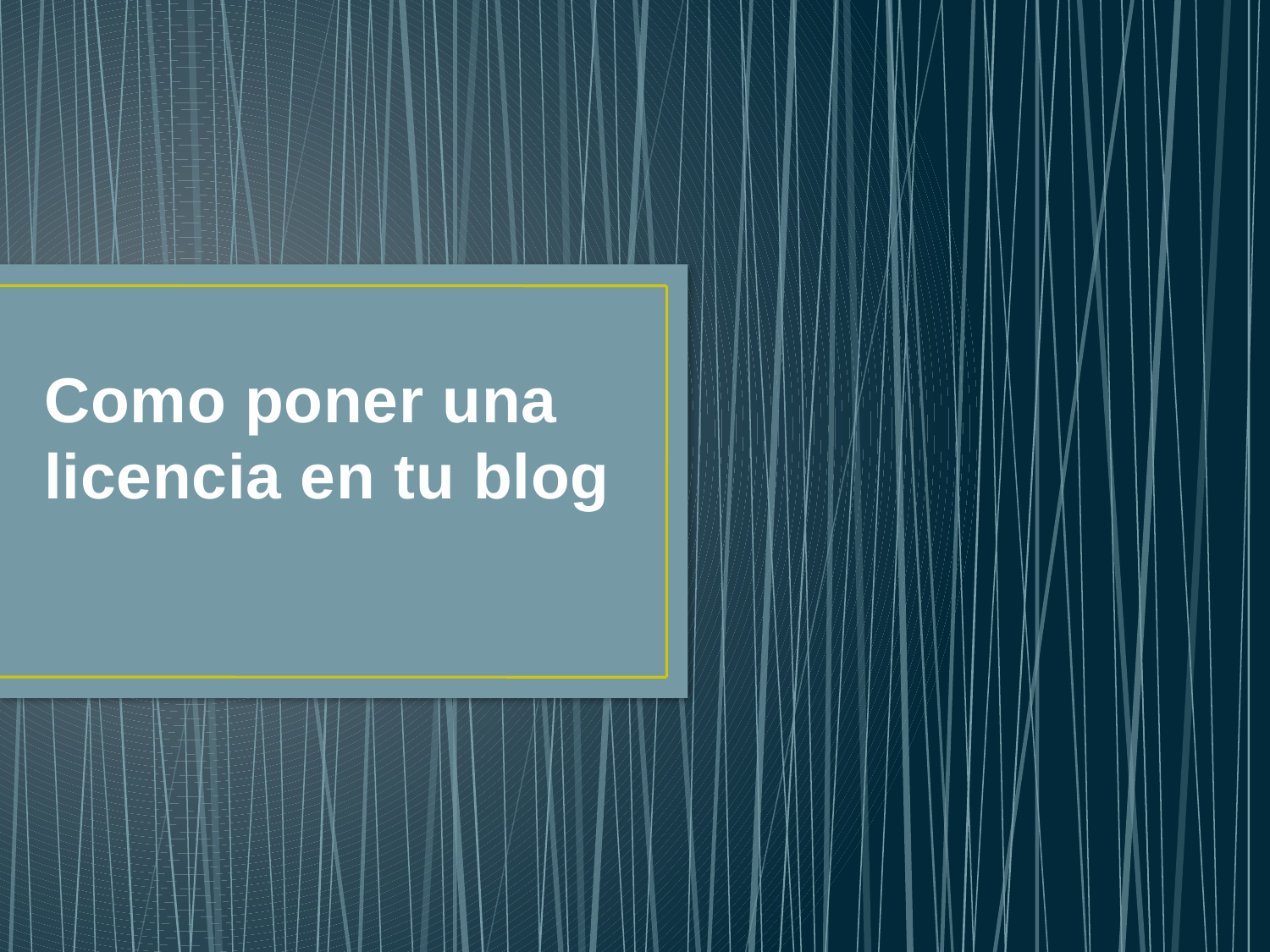

# Como poner una licencia en tu blog